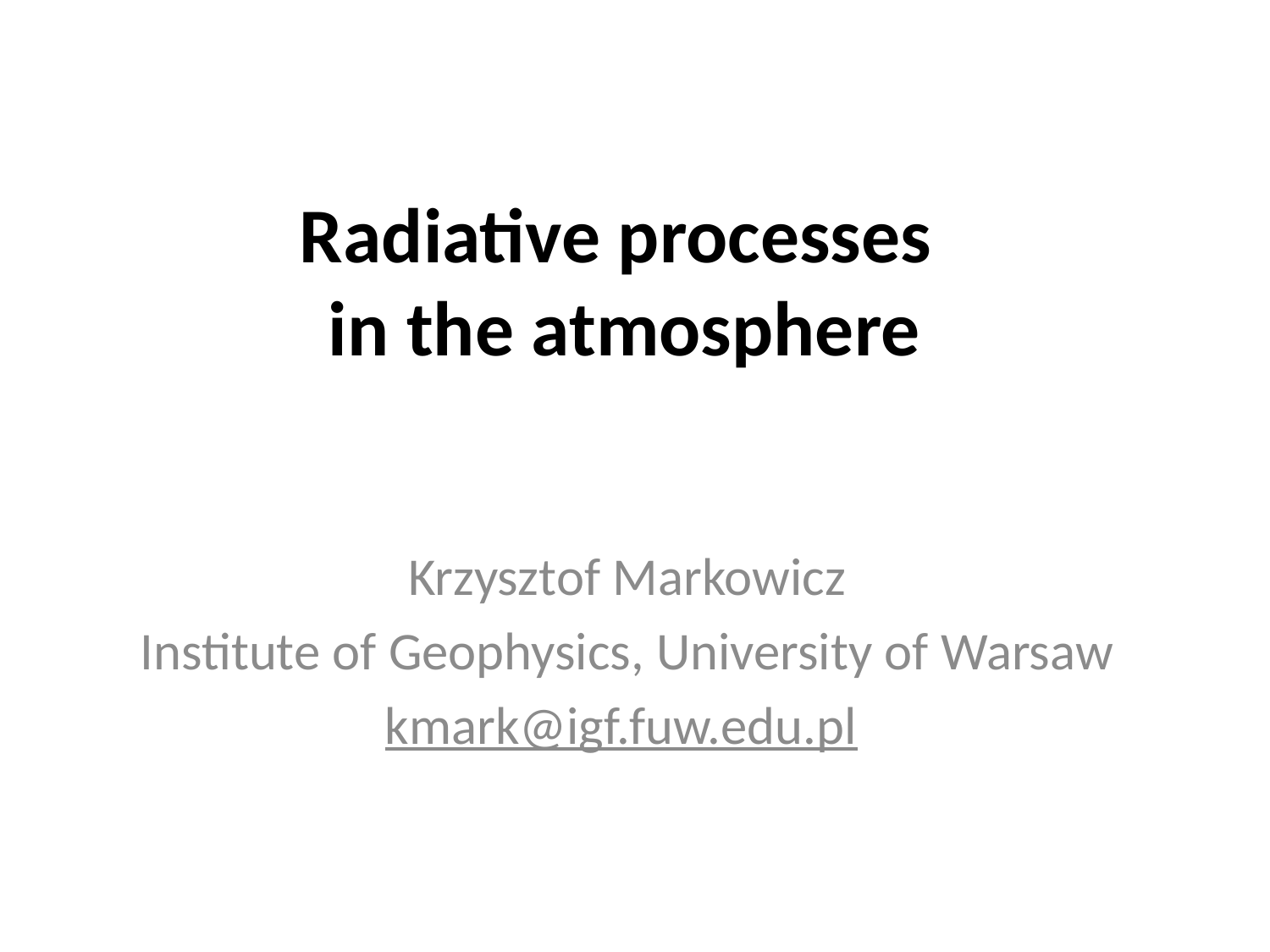

# Radiative processes in the atmosphere
Krzysztof Markowicz
Institute of Geophysics, University of Warsaw
kmark@igf.fuw.edu.pl